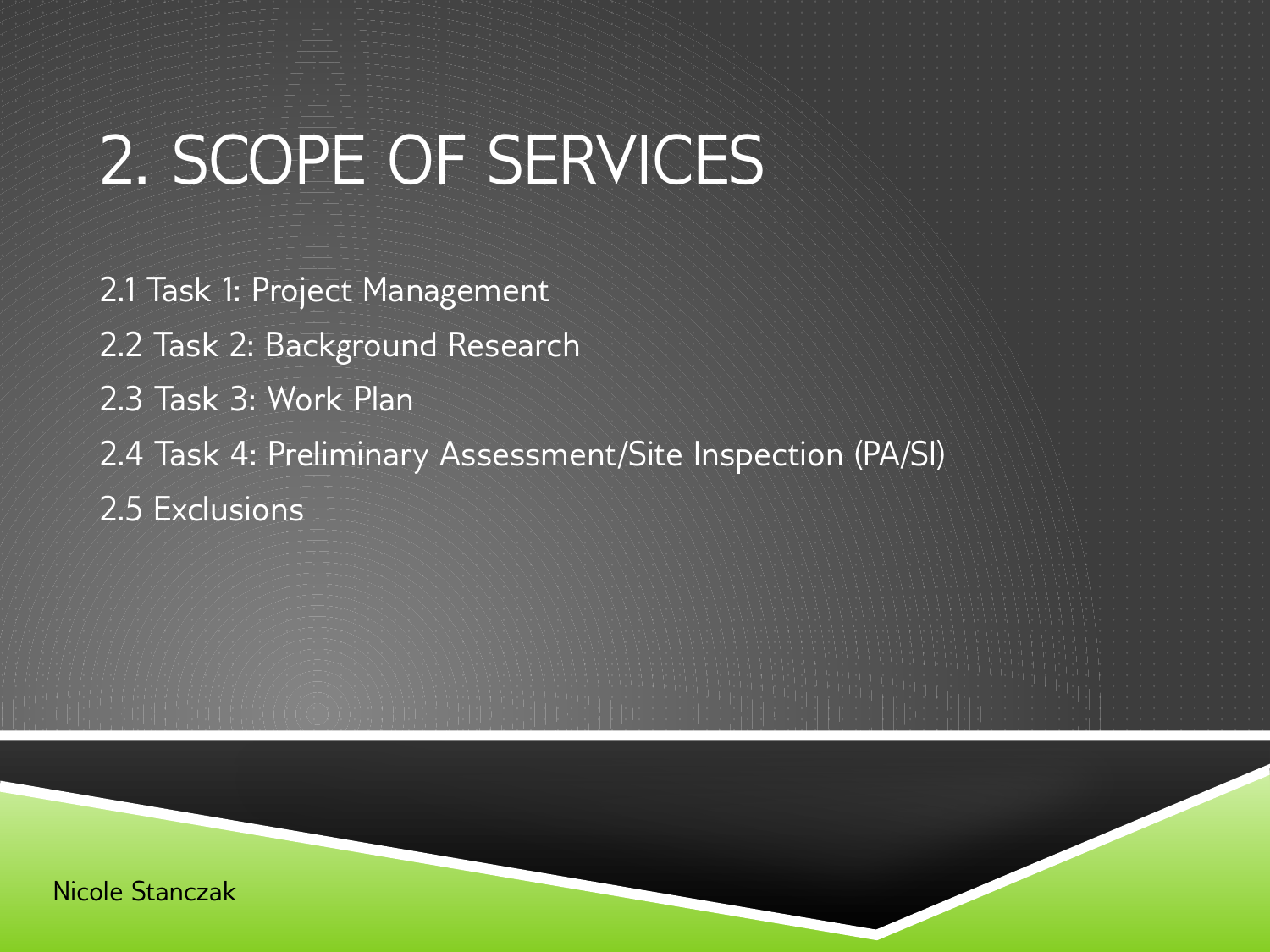

# 2. Scope of Services
2.1 Task 1: Project Management
2.2 Task 2: Background Research
2.3 Task 3: Work Plan
2.4 Task 4: Preliminary Assessment/Site Inspection (PA/SI)
2.5 Exclusions

Nicole Stanczak